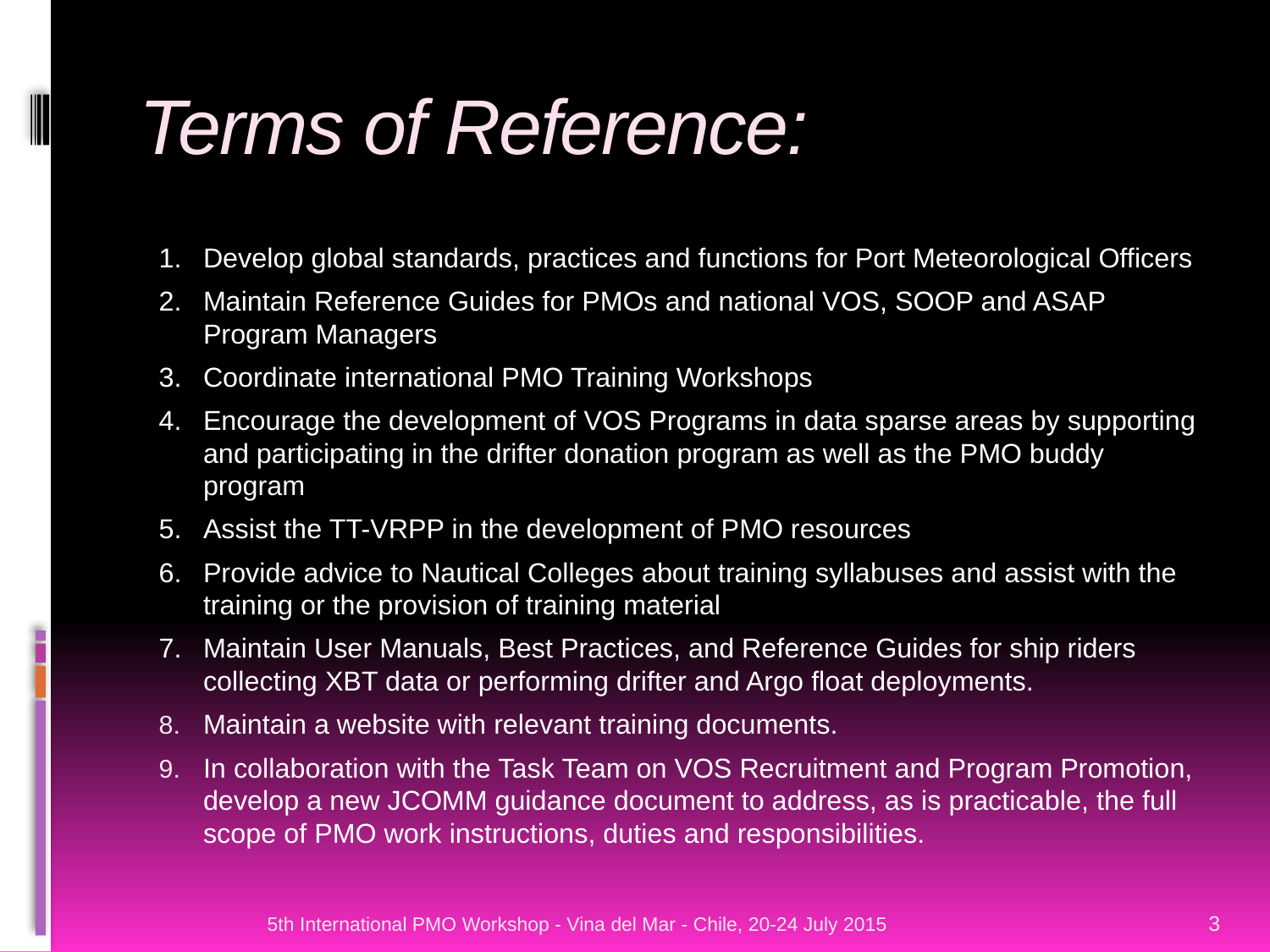

# Terms of Reference:

1.	Develop global standards, practices and functions for Port Meteorological Officers
2.	Maintain Reference Guides for PMOs and national VOS, SOOP and ASAP Program Managers
3.	Coordinate international PMO Training Workshops
4.	Encourage the development of VOS Programs in data sparse areas by supporting and participating in the drifter donation program as well as the PMO buddy program
5.	Assist the TT-VRPP in the development of PMO resources
6.	Provide advice to Nautical Colleges about training syllabuses and assist with the training or the provision of training material
7.	Maintain User Manuals, Best Practices, and Reference Guides for ship riders collecting XBT data or performing drifter and Argo float deployments.
Maintain a website with relevant training documents.
In collaboration with the Task Team on VOS Recruitment and Program Promotion, develop a new JCOMM guidance document to address, as is practicable, the full scope of PMO work instructions, duties and responsibilities.
5th International PMO Workshop - Vina del Mar - Chile, 20-24 July 2015
3